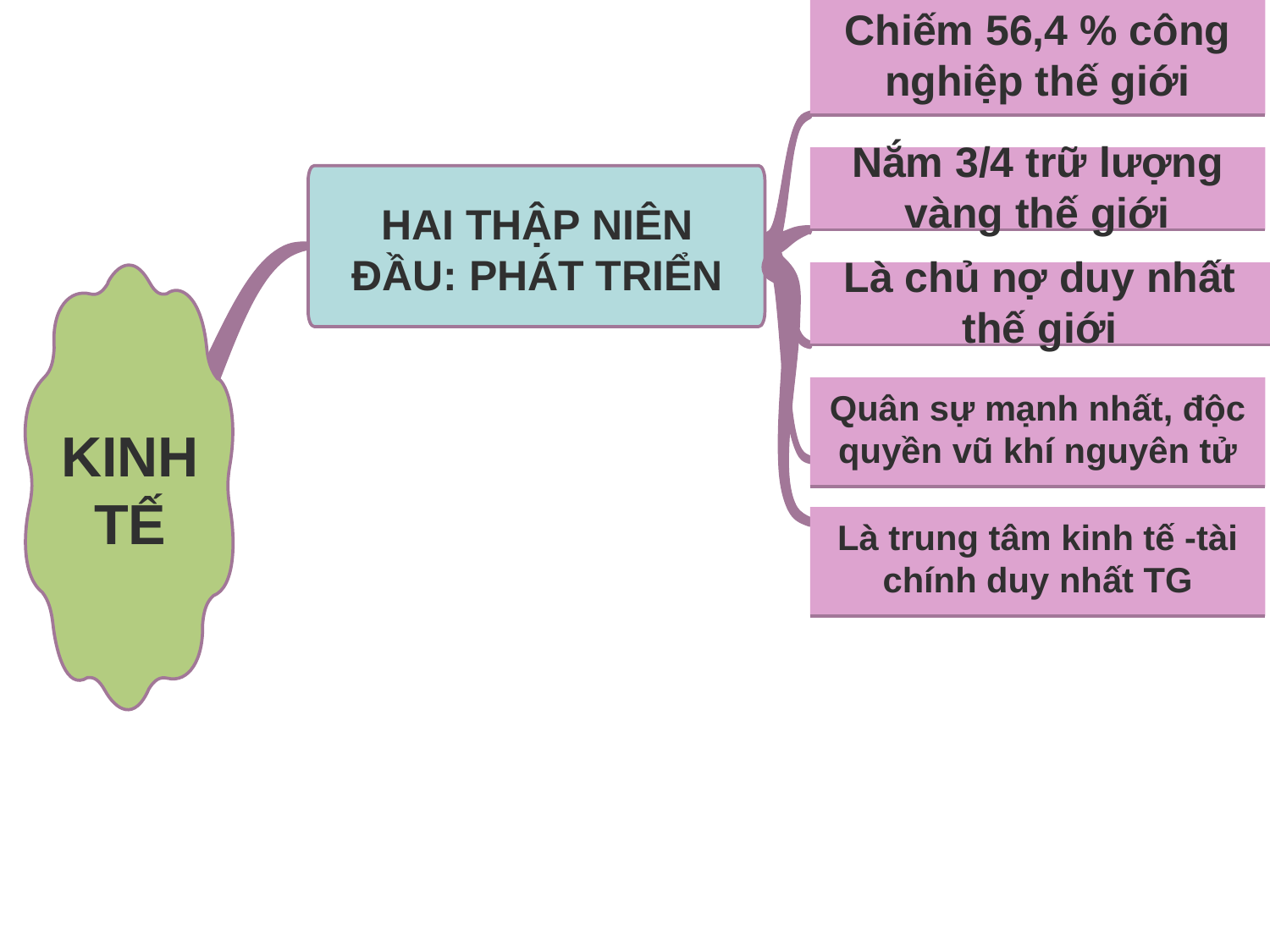

Chiếm 56,4 % công nghiệp thế giới
Nắm 3/4 trữ lượng vàng thế giới
HAI THẬP NIÊN ĐẦU: PHÁT TRIỂN

Là chủ nợ duy nhất thế giới
KINH TẾ

Quân sự mạnh nhất, độc quyền vũ khí nguyên tử

Là trung tâm kinh tế -tài chính duy nhất TG